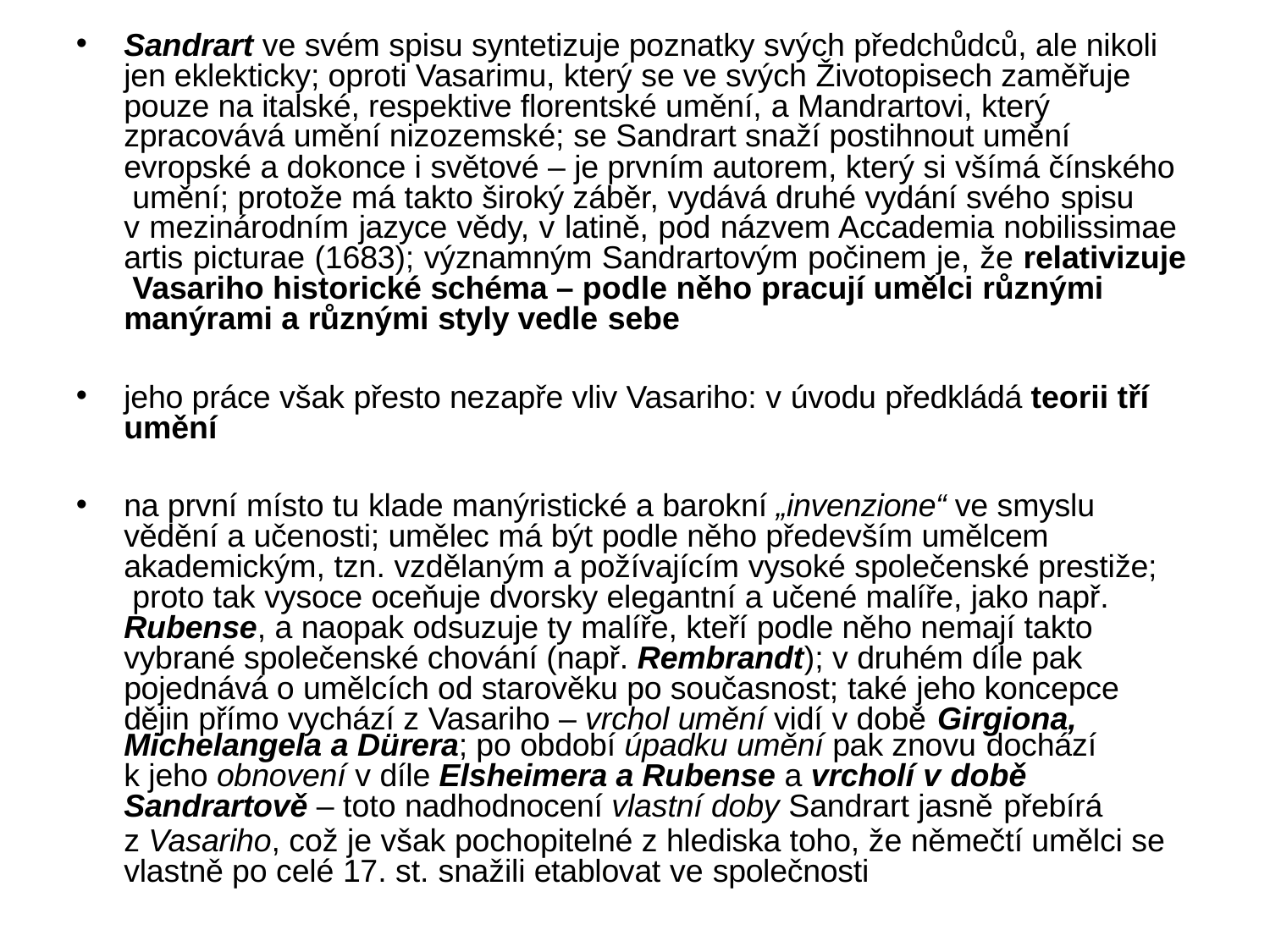

Sandrart ve svém spisu syntetizuje poznatky svých předchůdců, ale nikoli  jen eklekticky; oproti Vasarimu, který se ve svých Životopisech zaměřuje  pouze na italské, respektive florentské umění, a Mandrartovi, který  zpracovává umění nizozemské; se Sandrart snaží postihnout umění  evropské a dokonce i světové – je prvním autorem, který si všímá čínského  umění; protože má takto široký záběr, vydává druhé vydání svého spisu
v mezinárodním jazyce vědy, v latině, pod názvem Accademia nobilissimae  artis picturae (1683); významným Sandrartovým počinem je, že relativizuje  Vasariho historické schéma – podle něho pracují umělci různými
manýrami a různými styly vedle sebe

jeho práce však přesto nezapře vliv Vasariho: v úvodu předkládá teorii tří  umění

na první místo tu klade manýristické a barokní „invenzione“ ve smyslu  vědění a učenosti; umělec má být podle něho především umělcem  akademickým, tzn. vzdělaným a požívajícím vysoké společenské prestiže;  proto tak vysoce oceňuje dvorsky elegantní a učené malíře, jako např.  Rubense, a naopak odsuzuje ty malíře, kteří podle něho nemají takto  vybrané společenské chování (např. Rembrandt); v druhém díle pak  pojednává o umělcích od starověku po současnost; také jeho koncepce  dějin přímo vychází z Vasariho – vrchol umění vidí v době Girgiona,
Michelangela a Dürera; po období úpadku umění pak znovu dochází
k jeho obnovení v díle Elsheimera a Rubense a vrcholí v době
Sandrartově – toto nadhodnocení vlastní doby Sandrart jasně přebírá
z Vasariho, což je však pochopitelné z hlediska toho, že němečtí umělci se  vlastně po celé 17. st. snažili etablovat ve společnosti